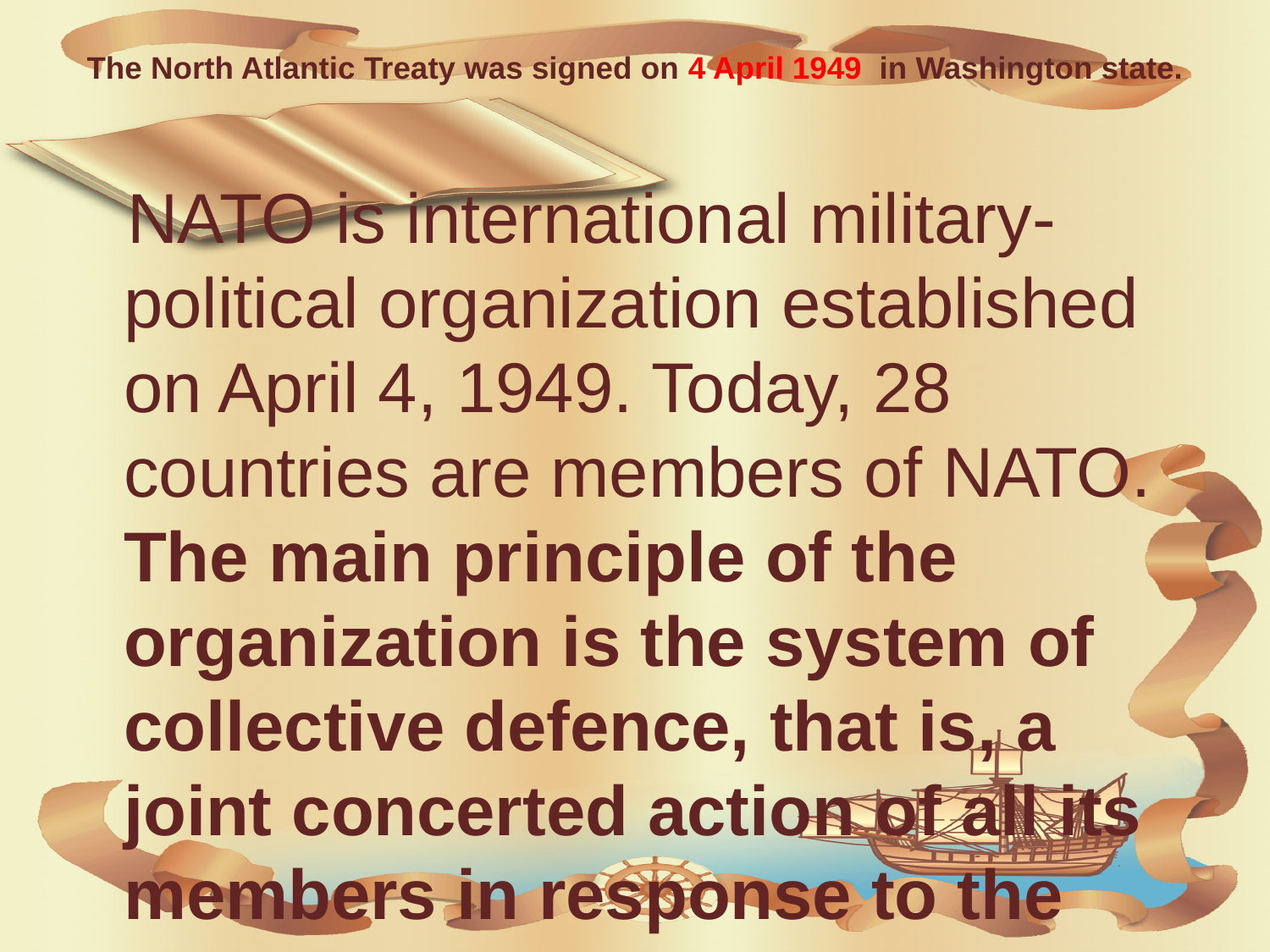

# The North Atlantic Treaty was signed on 4 April 1949  in Washington state.
    NATO is international military-political organization established on April 4, 1949. Today, 28 countries are members of NATO. The main principle of the organization is the system of collective defence, that is, a joint concerted action of all its members in response to the attack from the outside.